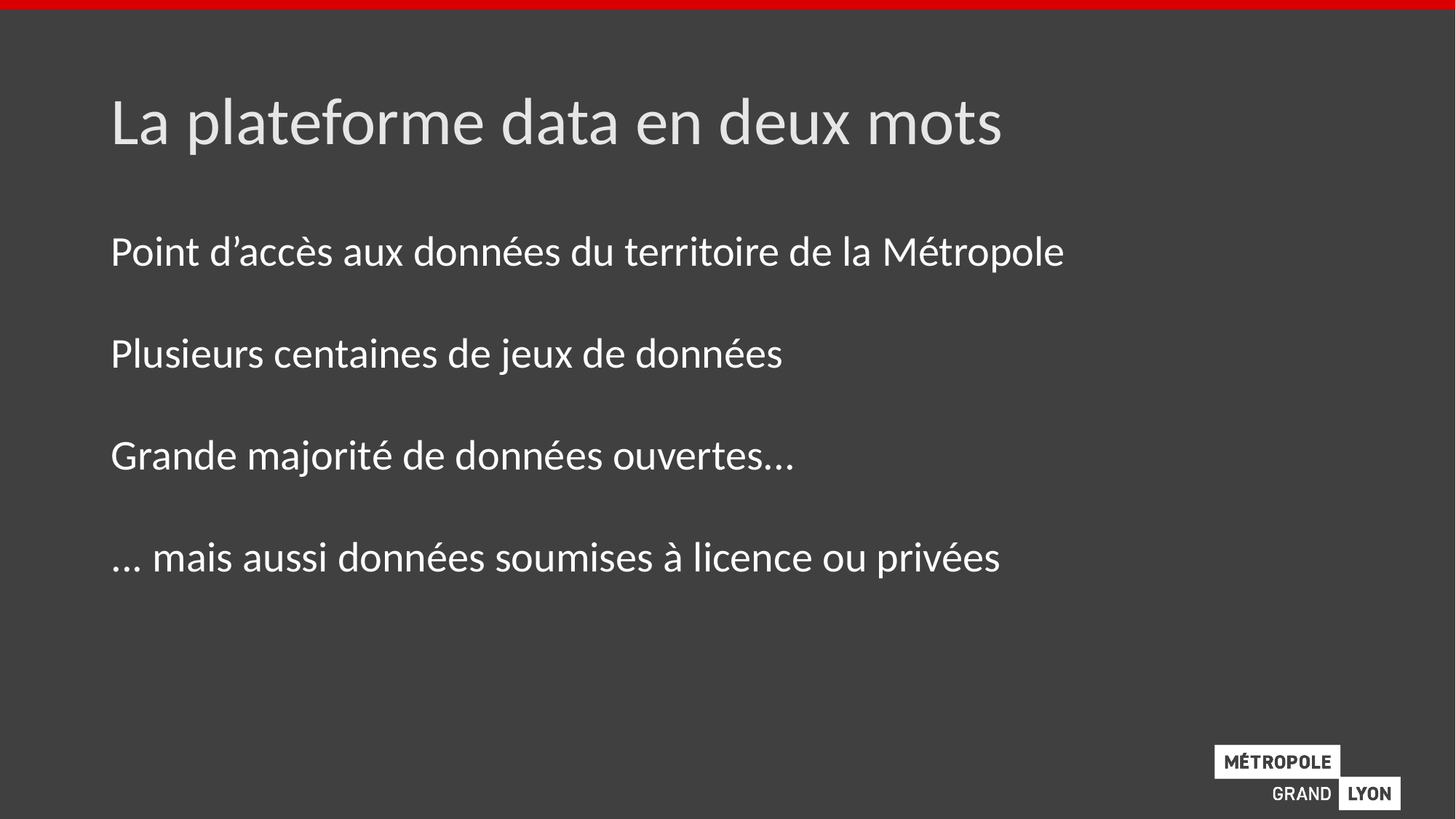

# La plateforme data en deux mots
Point d’accès aux données du territoire de la Métropole

Plusieurs centaines de jeux de données

Grande majorité de données ouvertes...

... mais aussi données soumises à licence ou privées